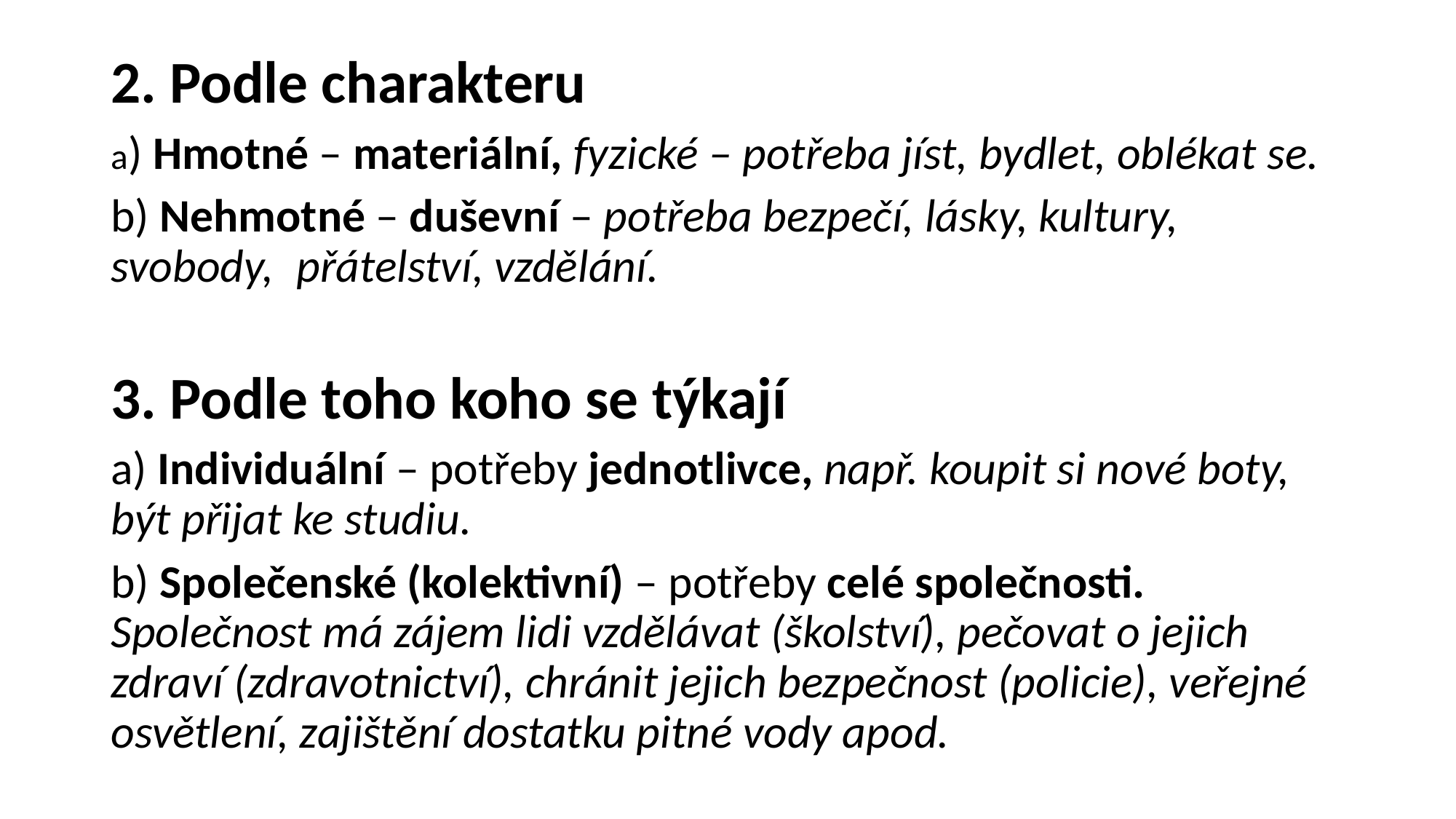

2. Podle charakteru
a) Hmotné – materiální, fyzické – potřeba jíst, bydlet, oblékat se.
b) Nehmotné – duševní – potřeba bezpečí, lásky, kultury, svobody, 	přátelství, vzdělání.

3. Podle toho koho se týkají
a) Individuální – potřeby jednotlivce, např. koupit si nové boty, být přijat ke studiu.
b) Společenské (kolektivní) – potřeby celé společnosti. Společnost má zájem lidi vzdělávat (školství), pečovat o jejich zdraví (zdravotnictví), chránit jejich bezpečnost (policie), veřejné osvětlení, zajištění dostatku pitné vody apod.